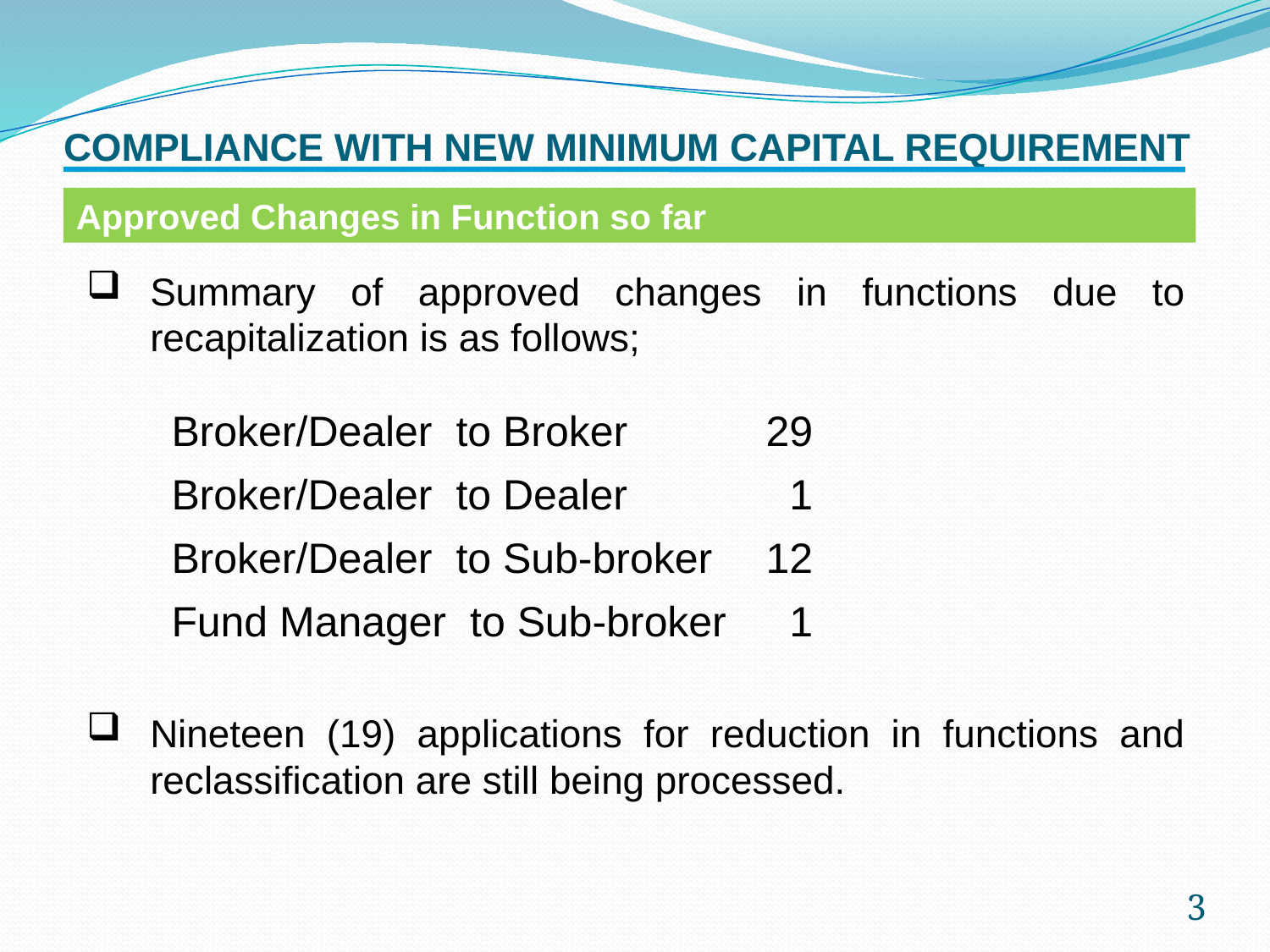

# COMPLIANCE WITH NEW MINIMUM CAPITAL REQUIREMENT
Approved Changes in Function so far
Summary of approved changes in functions due to recapitalization is as follows;

Nineteen (19) applications for reduction in functions and reclassification are still being processed.
| Broker/Dealer to Broker | 29 |
| --- | --- |
| Broker/Dealer to Dealer | 1 |
| Broker/Dealer to Sub-broker | 12 |
| Fund Manager to Sub-broker | 1 |
3